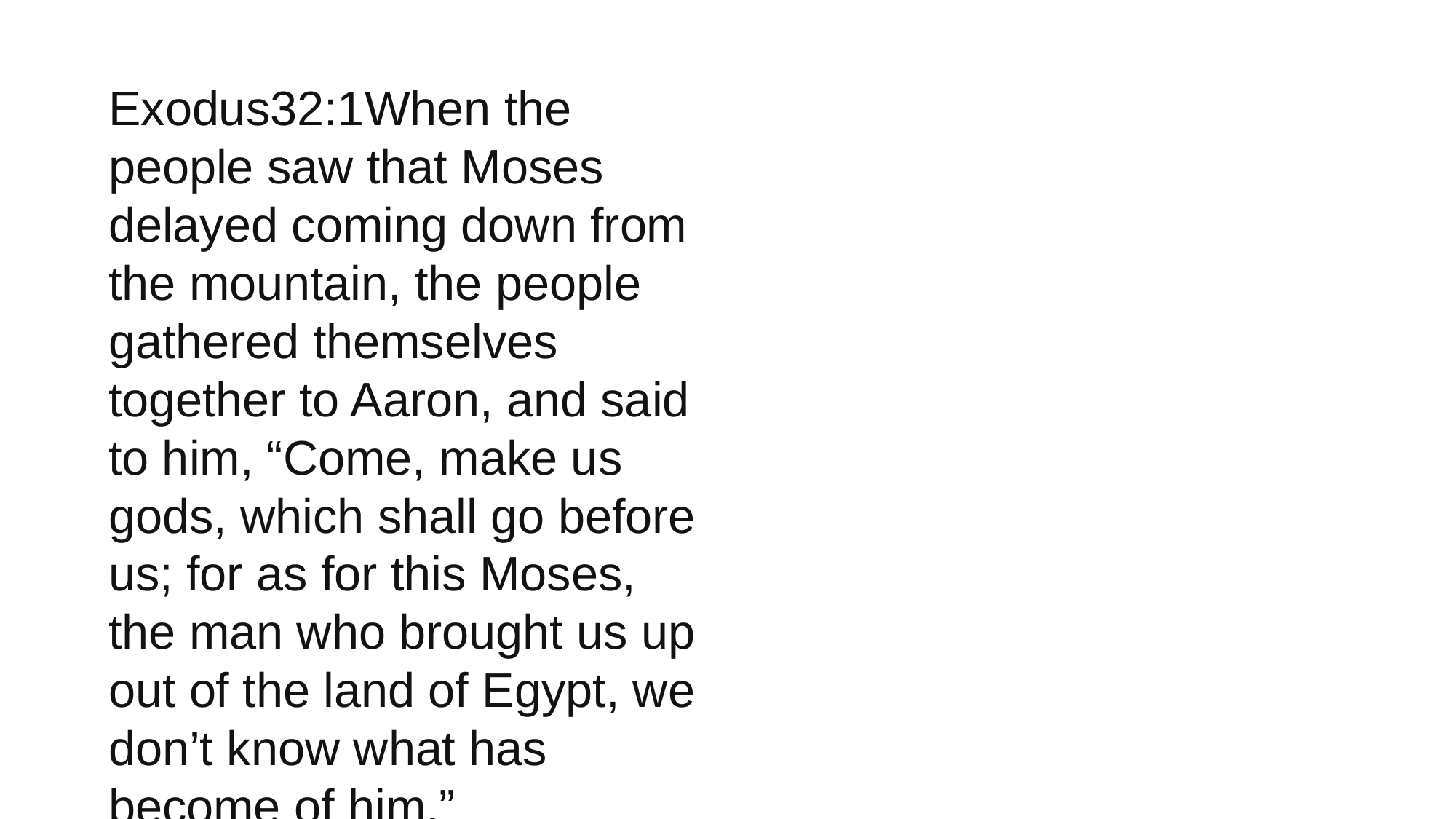

Exodus32:1When the people saw that Moses delayed coming down from the mountain, the people gathered themselves together to Aaron, and said to him, “Come, make us gods, which shall go before us; for as for this Moses, the man who brought us up out of the land of Egypt, we don’t know what has become of him.”